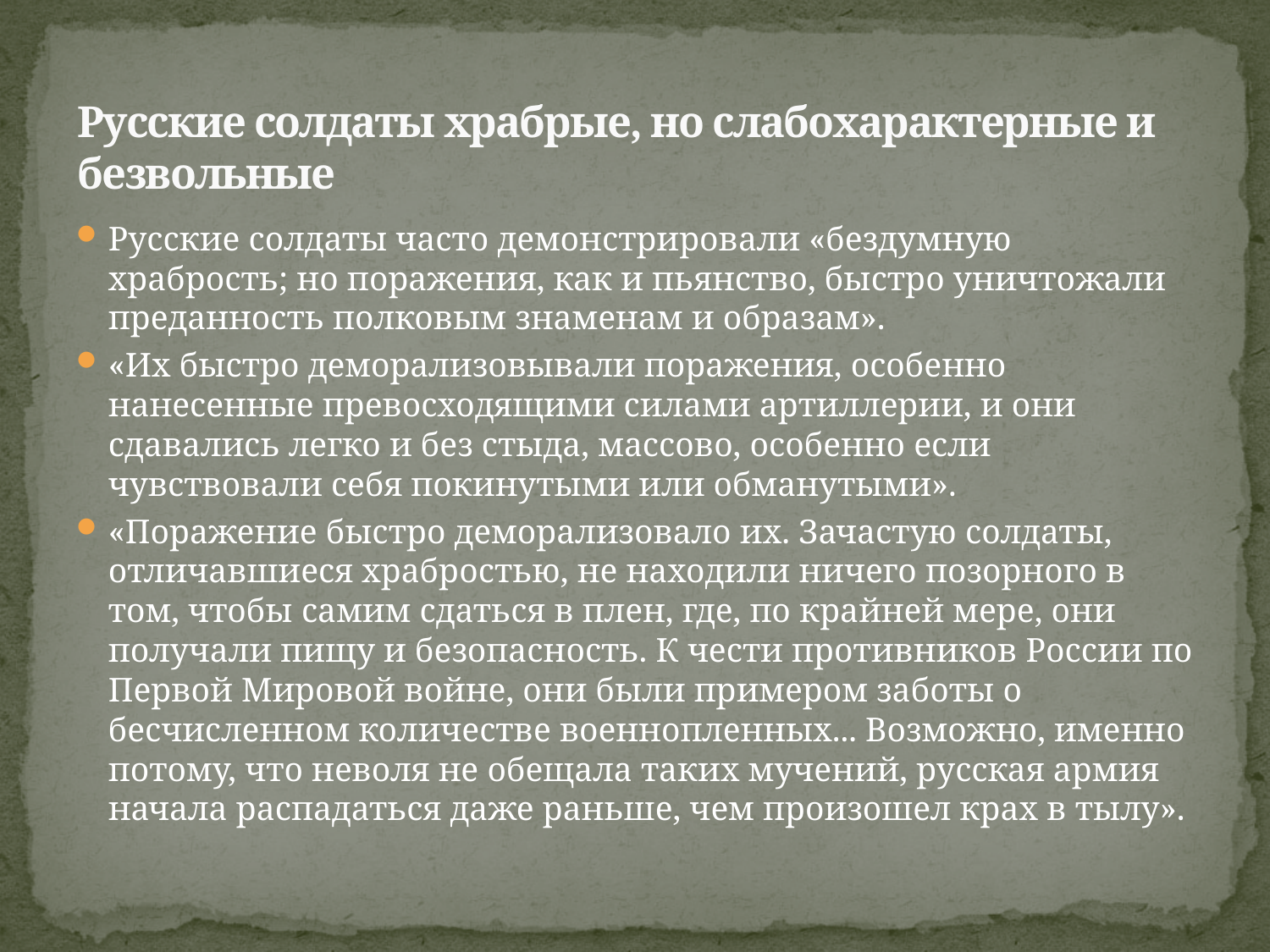

# Русские солдаты храбрые, но слабохарактерные и безвольные
Русские солдаты часто демонстрировали «бездумную храбрость; но поражения, как и пьянство, быстро уничтожали преданность полковым знаменам и образам».
«Их быстро деморализовывали поражения, особенно нанесенные превосходящими силами артиллерии, и они сдавались легко и без стыда, массово, особенно если чувствовали себя покинутыми или обманутыми».
«Поражение быстро деморализовало их. Зачастую солдаты, отличавшиеся храбростью, не находили ничего позорного в том, чтобы самим сдаться в плен, где, по крайней мере, они получали пищу и безопасность. К чести противников России по Первой Мировой войне, они были примером заботы о бесчисленном количестве военнопленных... Возможно, именно потому, что неволя не обещала таких мучений, русская армия начала распадаться даже раньше, чем произошел крах в тылу».